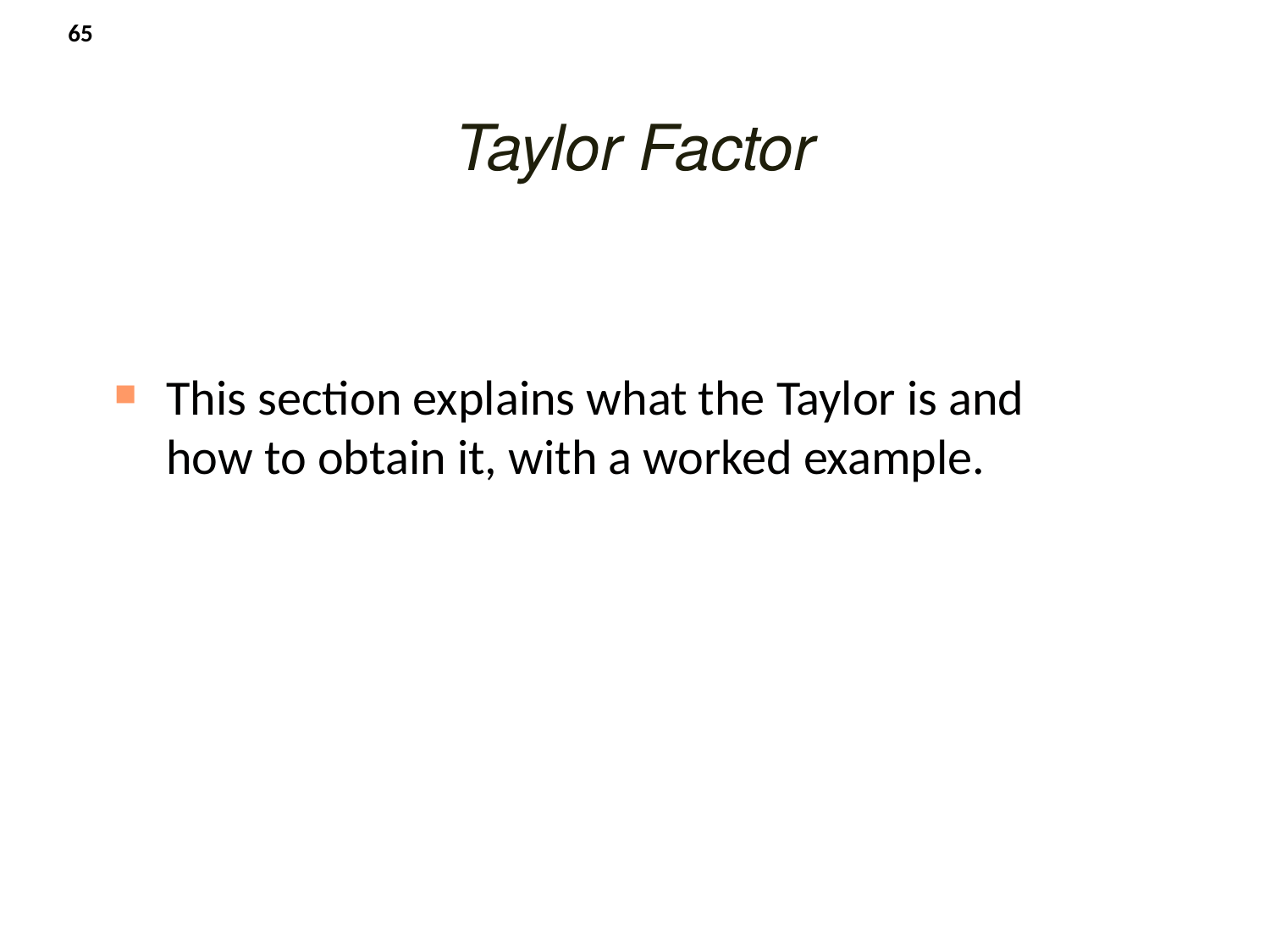

65
# Taylor Factor
This section explains what the Taylor is and how to obtain it, with a worked example.